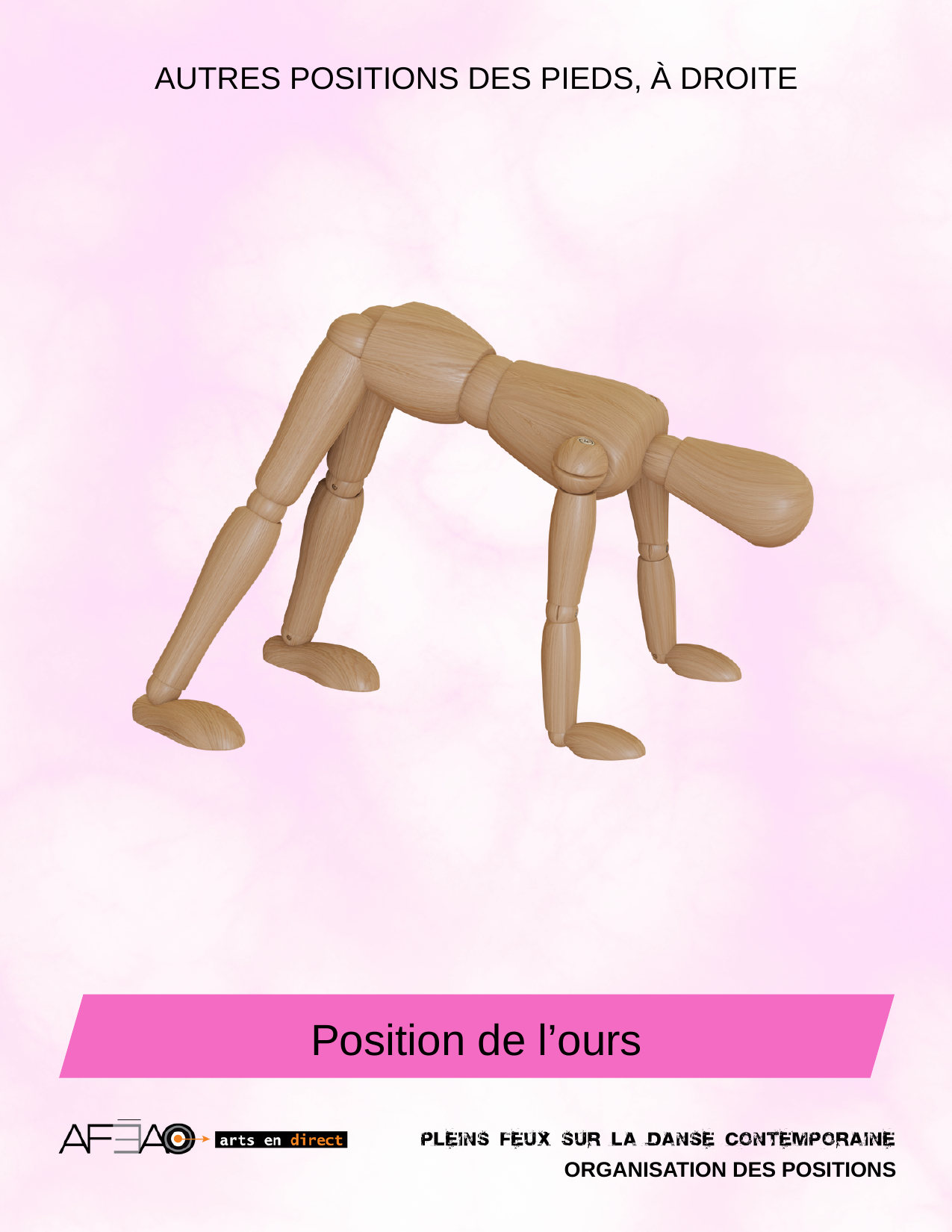

AUTRES POSITIONS DES PIEDS, À DROITE

Position de l’ours

ORGANISATION DES POSITIONS